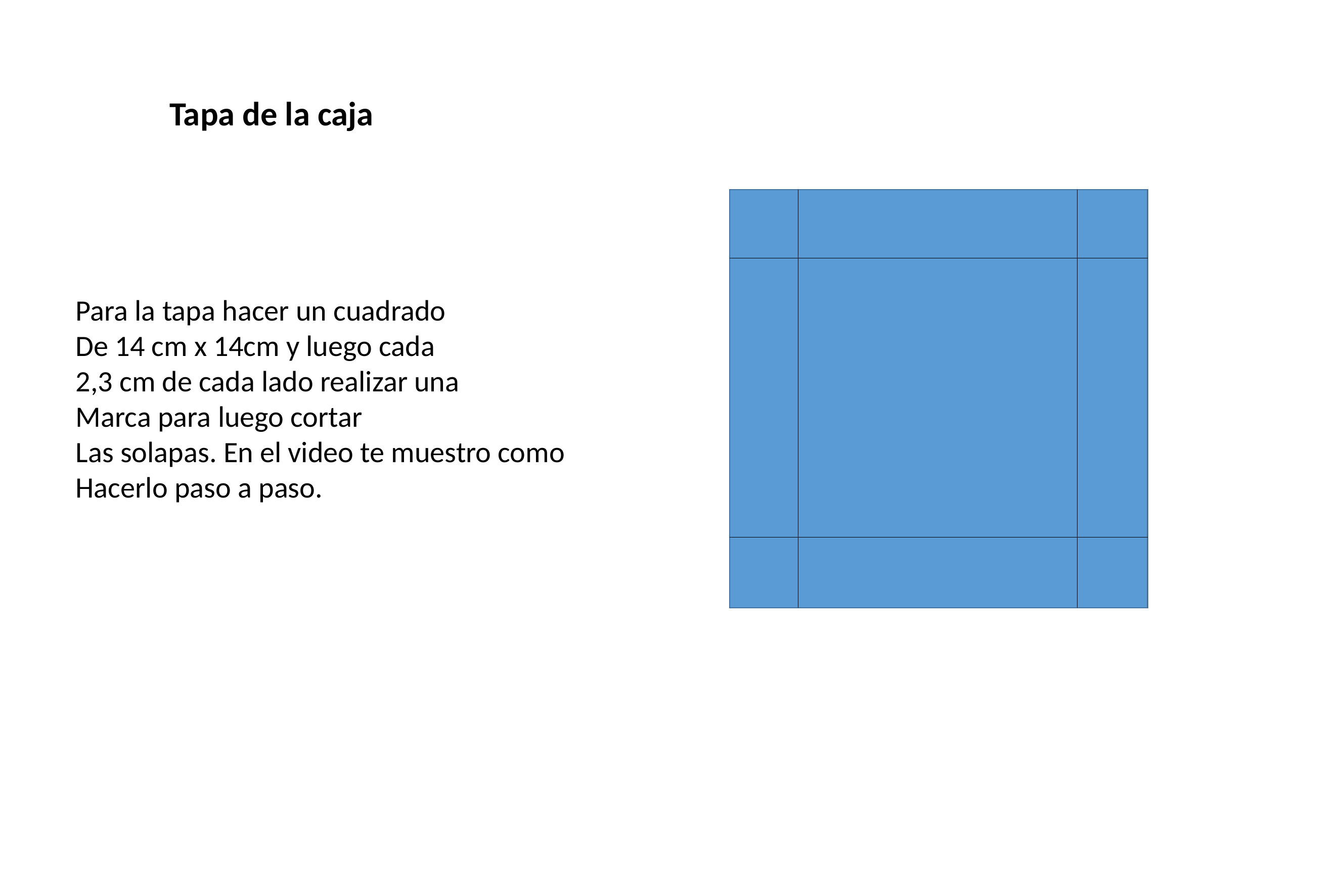

Tapa de la caja

Para la tapa hacer un cuadrado
De 14 cm x 14cm y luego cada
2,3 cm de cada lado realizar una
Marca para luego cortar
Las solapas. En el video te muestro como
Hacerlo paso a paso.